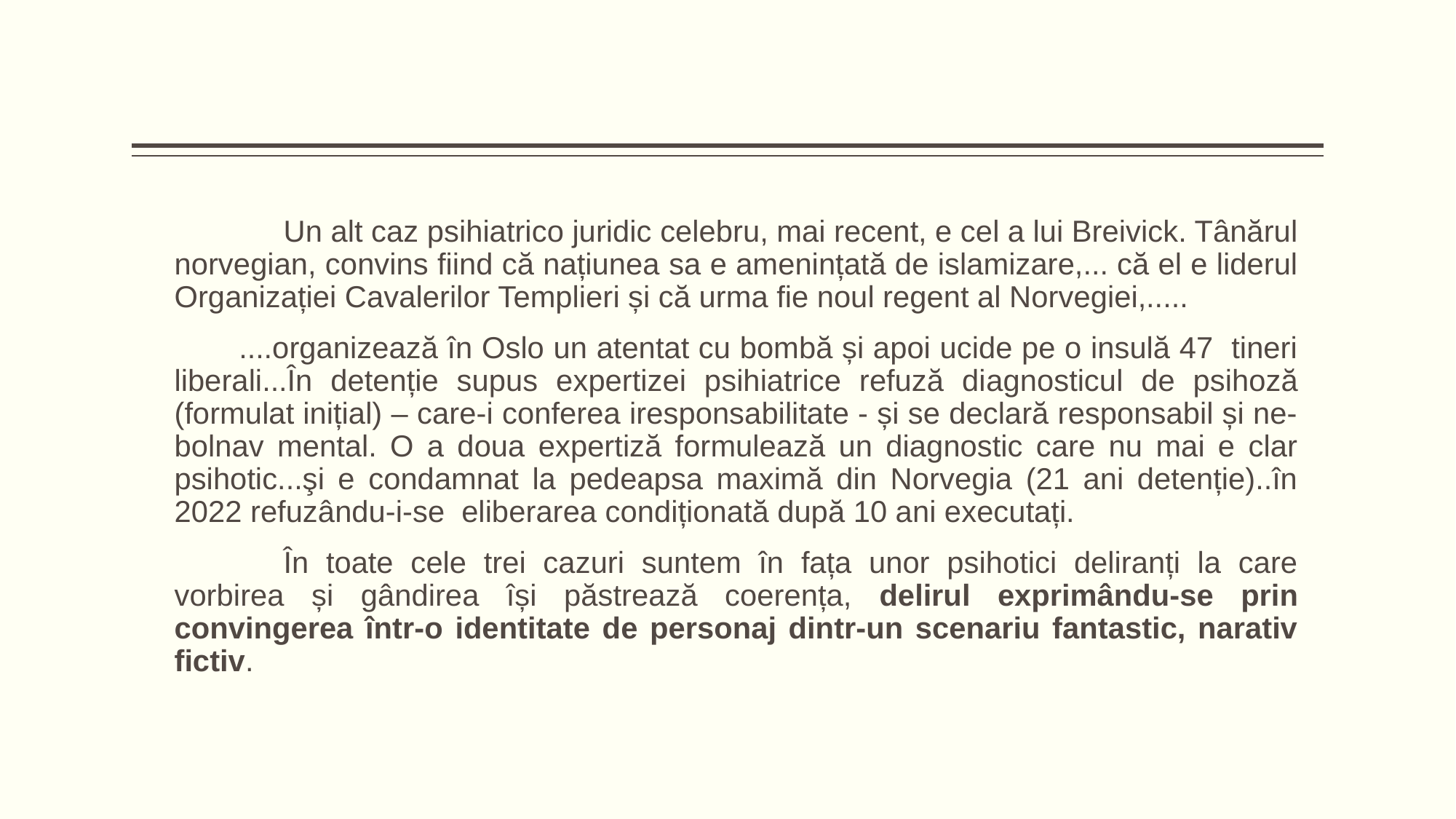

Un alt caz psihiatrico juridic celebru, mai recent, e cel a lui Breivick. Tânărul norvegian, convins fiind că națiunea sa e amenințată de islamizare,... că el e liderul Organizației Cavalerilor Templieri și că urma fie noul regent al Norvegiei,.....
       ....organizează în Oslo un atentat cu bombă și apoi ucide pe o insulă 47  tineri liberali...În detenție supus expertizei psihiatrice refuză diagnosticul de psihoză (formulat inițial) – care-i conferea iresponsabilitate - și se declară responsabil și ne-bolnav mental. O a doua expertiză formulează un diagnostic care nu mai e clar psihotic...şi e condamnat la pedeapsa maximă din Norvegia (21 ani detenție)..în 2022 refuzându-i-se  eliberarea condiționată după 10 ani executați.
	În toate cele trei cazuri suntem în fața unor psihotici deliranți la care vorbirea și gândirea își păstrează coerența, delirul exprimându-se prin convingerea într-o identitate de personaj dintr-un scenariu fantastic, narativ fictiv.